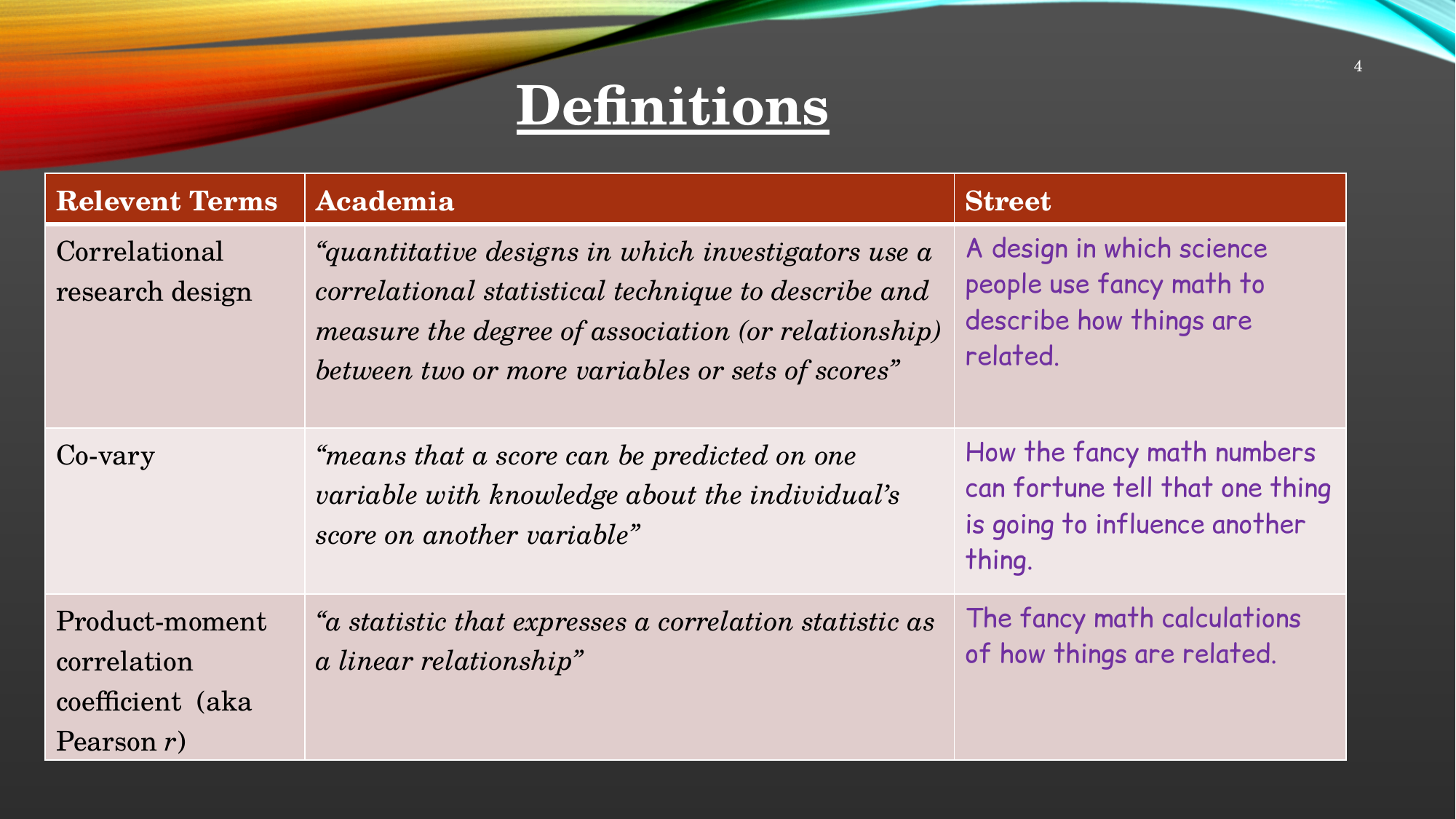

4
Definitions
| Relevent Terms | Academia | Street |
| --- | --- | --- |
| Correlational research design | “quantitative designs in which investigators use a correlational statistical technique to describe and measure the degree of association (or relationship) between two or more variables or sets of scores” | A design in which science people use fancy math to describe how things are related. |
| Co-vary | “means that a score can be predicted on one variable with knowledge about the individual’s score on another variable” | How the fancy math numbers can fortune tell that one thing is going to influence another thing. |
| Product-moment correlation coefficient (aka Pearson r) | “a statistic that expresses a correlation statistic as a linear relationship” | The fancy math calculations of how things are related. |